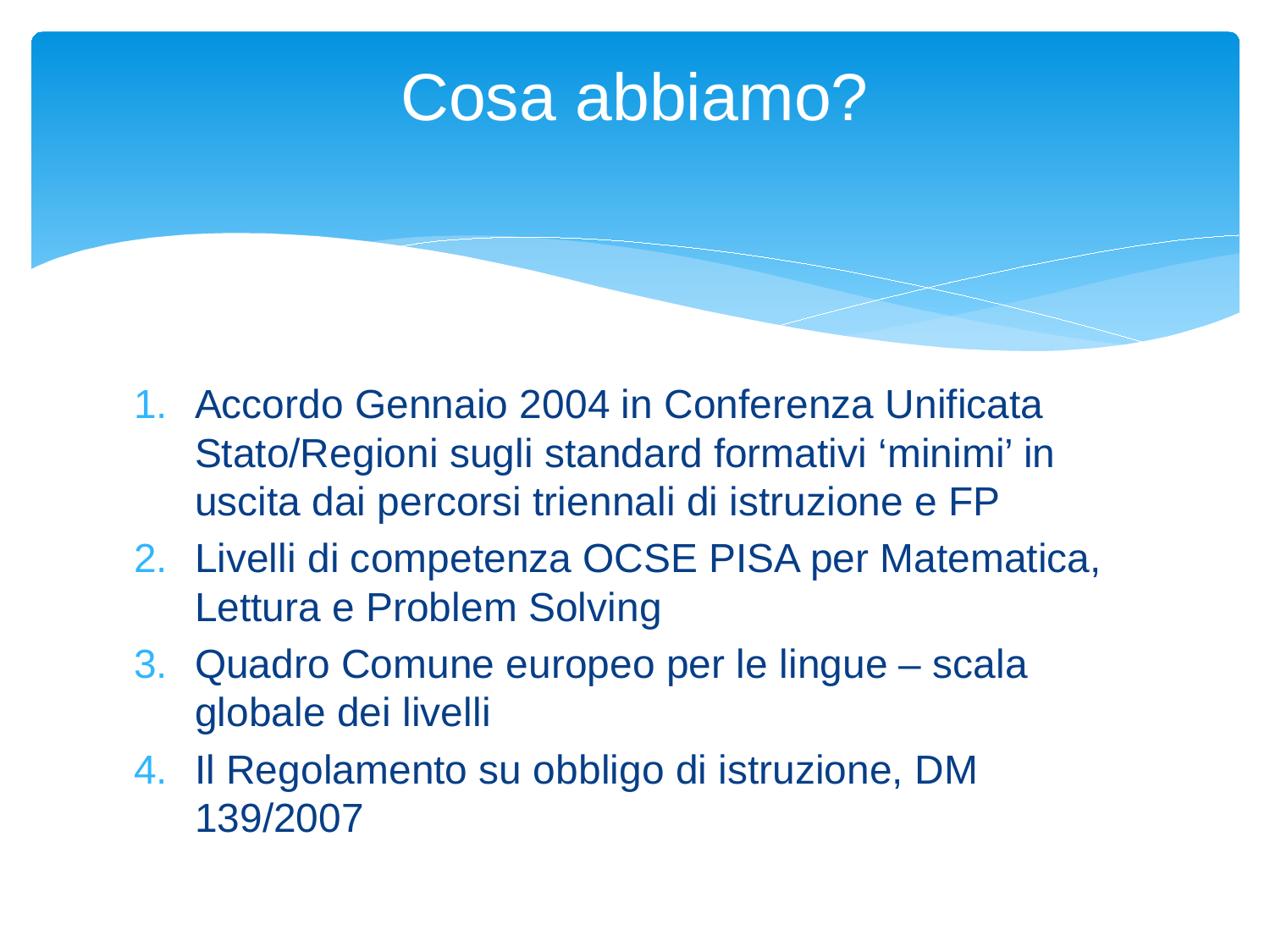

# Cosa abbiamo?
Accordo Gennaio 2004 in Conferenza Unificata Stato/Regioni sugli standard formativi ‘minimi’ in uscita dai percorsi triennali di istruzione e FP
Livelli di competenza OCSE PISA per Matematica, Lettura e Problem Solving
Quadro Comune europeo per le lingue – scala globale dei livelli
Il Regolamento su obbligo di istruzione, DM 139/2007